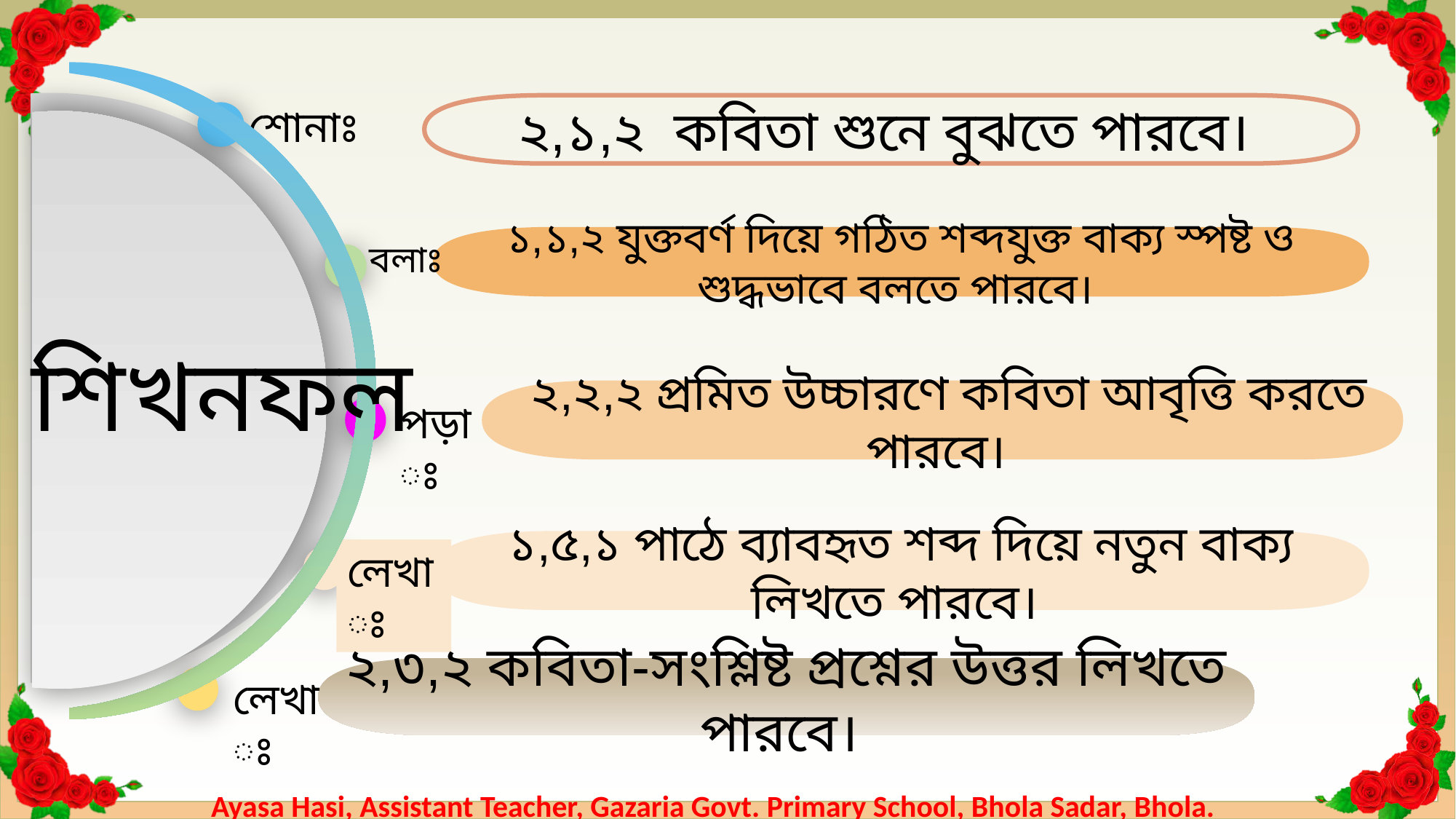

শোনাঃ
২,১,২  কবিতা শুনে বুঝতে পারবে।

১,১,২ যুক্তবর্ণ দিয়ে গঠিত শব্দযুক্ত বাক্য স্পষ্ট ও শুদ্ধভাবে বলতে পারবে।
বলাঃ

শিখনফল
 ২,২,২ প্রমিত উচ্চারণে কবিতা আবৃত্তি করতে পারবে।
পড়াঃ

১,৫,১ পাঠে ব্যাবহৃত শব্দ দিয়ে নতুন বাক্য লিখতে পারবে।
লেখাঃ

২,৩,২ কবিতা-সংশ্লিষ্ট প্রশ্নের উত্তর লিখতে পারবে।
লেখাঃ